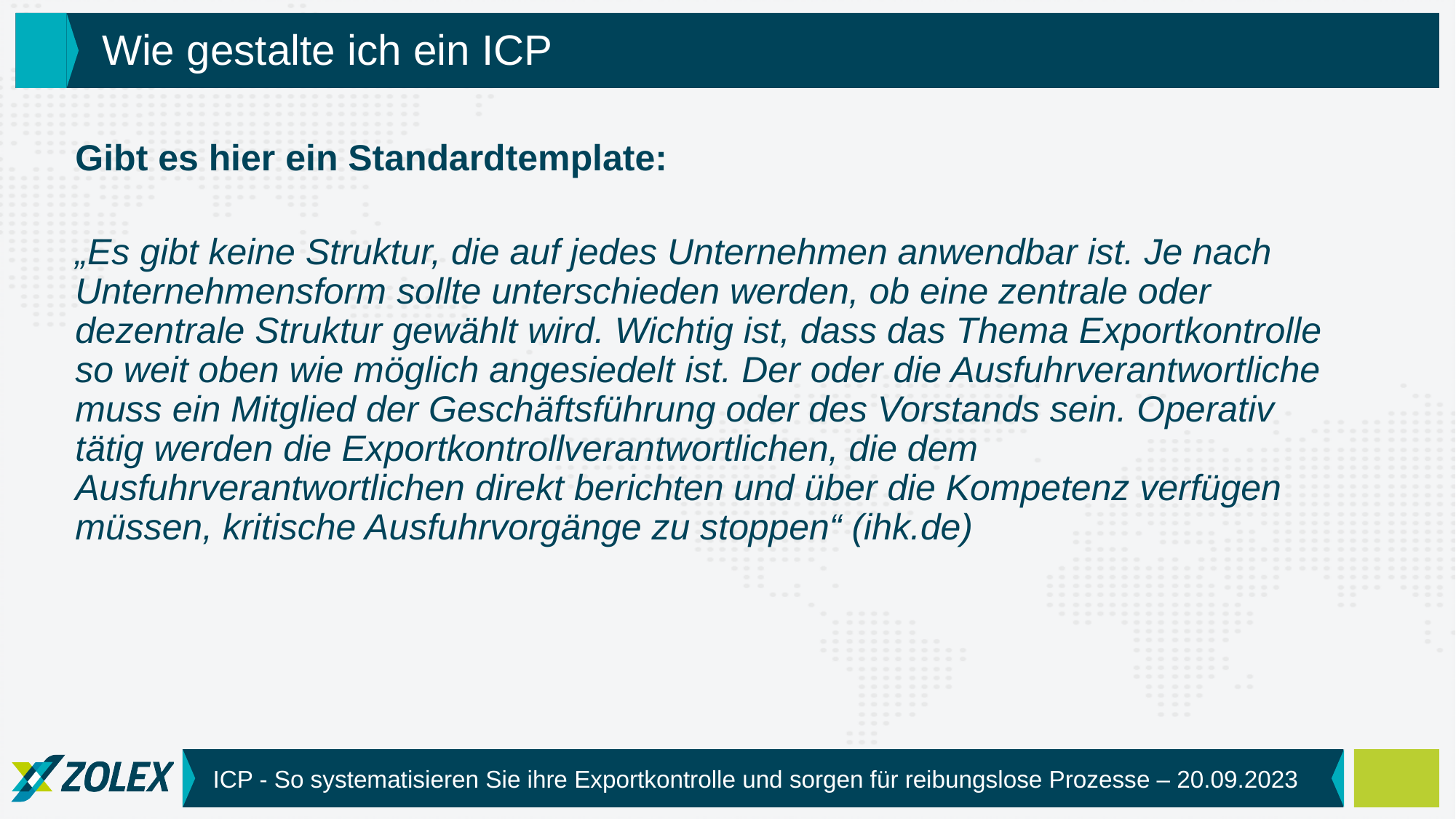

# Wie gestalte ich ein ICP
Gibt es hier ein Standardtemplate:

„Es gibt keine Struktur, die auf jedes Unternehmen anwendbar ist. Je nach Unternehmensform sollte unterschieden werden, ob eine zentrale oder dezentrale Struktur gewählt wird. Wichtig ist, dass das Thema Exportkontrolle so weit oben wie möglich angesiedelt ist. Der oder die Ausfuhrverantwortliche muss ein Mitglied der Geschäftsführung oder des Vorstands sein. Operativ tätig werden die Exportkontrollverantwortlichen, die dem Ausfuhrverantwortlichen direkt berichten und über die Kompetenz verfügen müssen, kritische Ausfuhrvorgänge zu stoppen“ (ihk.de)